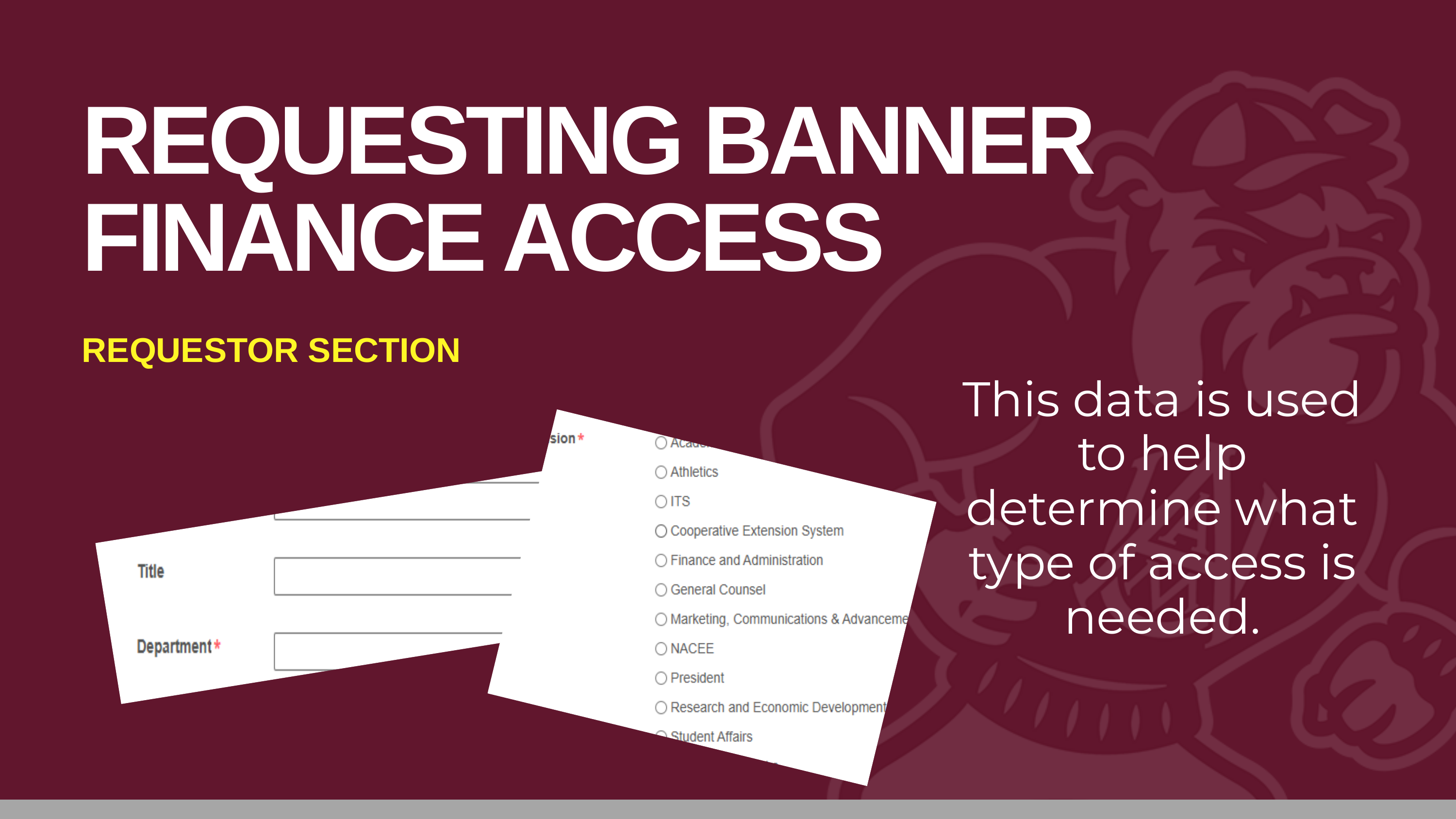

REQUESTING BANNER FINANCE ACCESS
REQUESTOR SECTION
This data is used to help determine what type of access is needed.